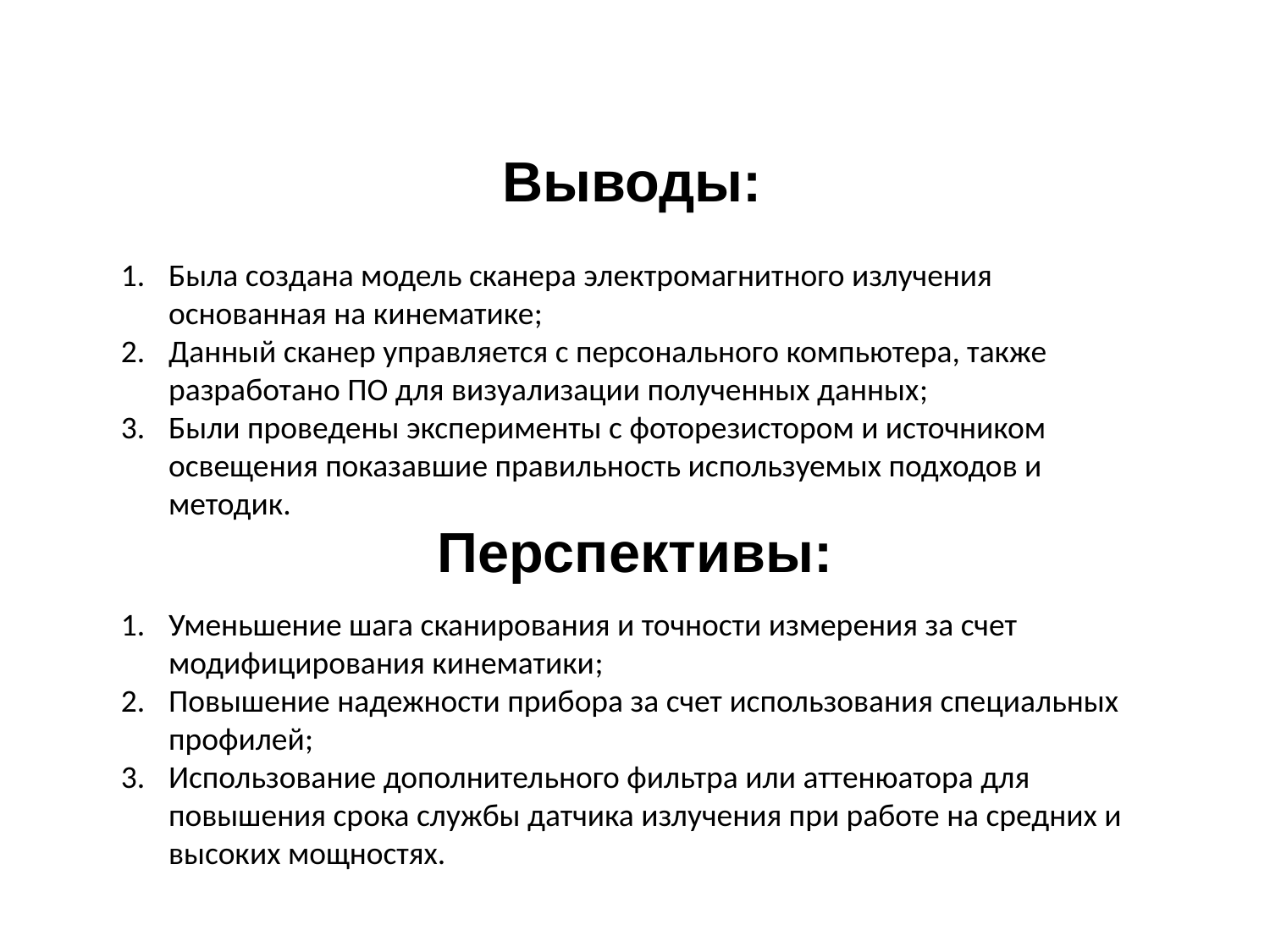

Выводы:
Была создана модель сканера электромагнитного излучения основанная на кинематике;
Данный сканер управляется с персонального компьютера, также разработано ПО для визуализации полученных данных;
Были проведены эксперименты с фоторезистором и источником освещения показавшие правильность используемых подходов и методик.
Перспективы:
Уменьшение шага сканирования и точности измерения за счет модифицирования кинематики;
Повышение надежности прибора за счет использования специальных профилей;
Использование дополнительного фильтра или аттенюатора для повышения срока службы датчика излучения при работе на средних и высоких мощностях.